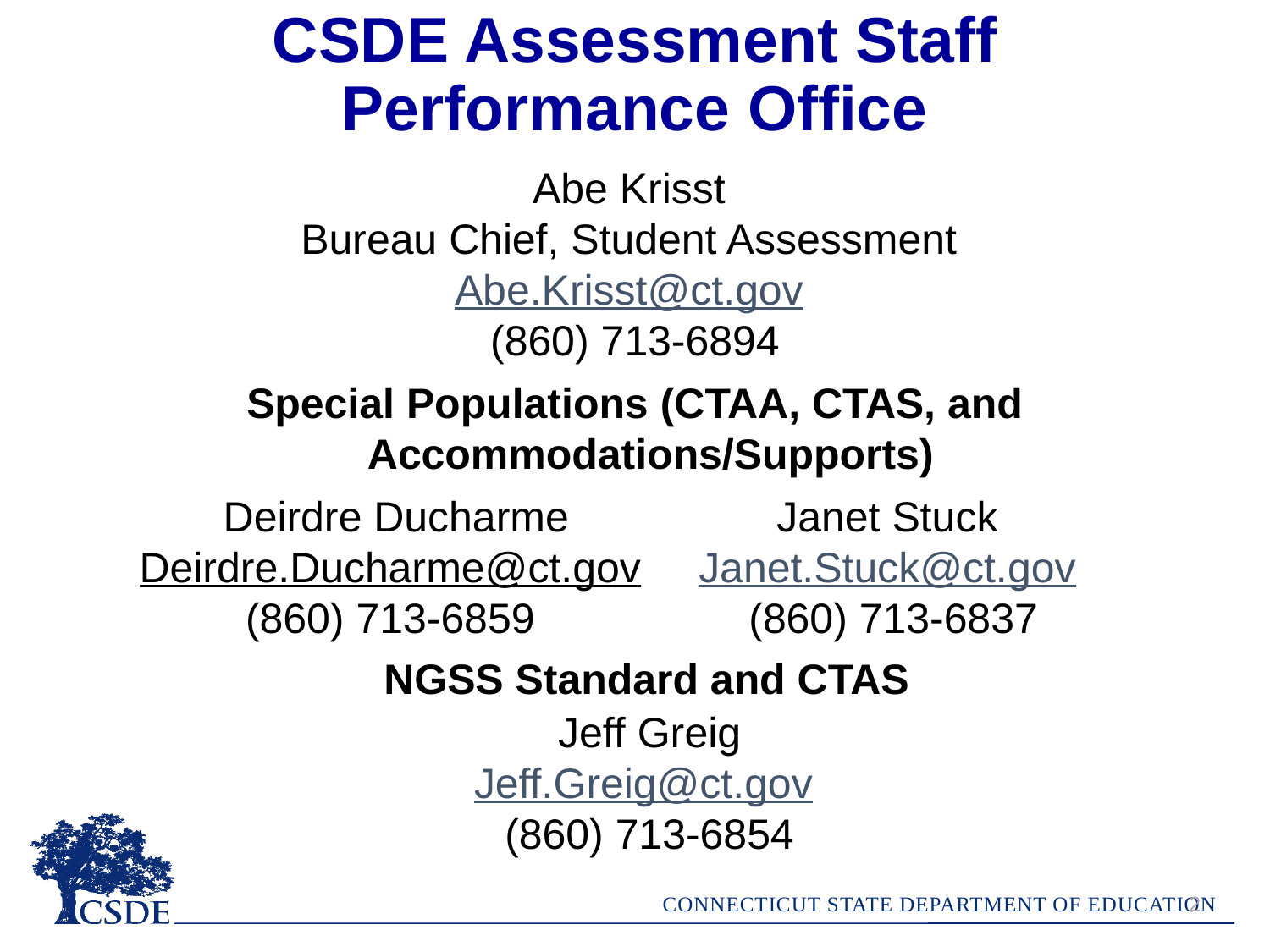

CSDE Assessment Staff
Performance Office
Abe Krisst
Bureau Chief, Student Assessment
Abe.Krisst@ct.gov
(860) 713-6894
Special Populations (CTAA, CTAS, and Accommodations/Supports)

 Deirdre Ducharme
Deirdre.Ducharme@ct.gov
(860) 713-6859

Janet Stuck
Janet.Stuck@ct.gov
(860) 713-6837

NGSS Standard and CTAS
Jeff Greig
Jeff.Greig@ct.gov
(860) 713-6854